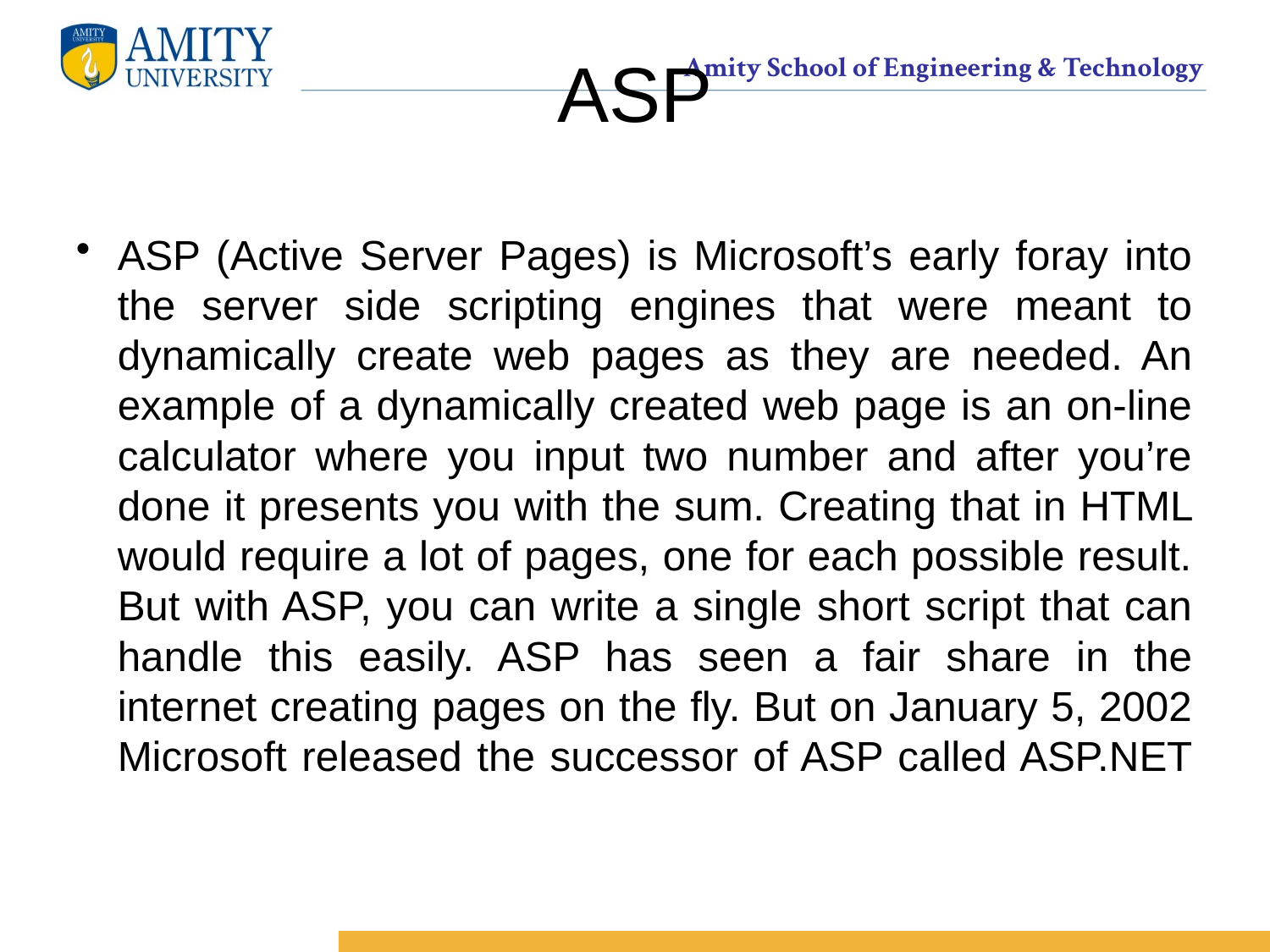

# ASP
ASP (Active Server Pages) is Microsoft’s early foray into the server side scripting engines that were meant to dynamically create web pages as they are needed. An example of a dynamically created web page is an on-line calculator where you input two number and after you’re done it presents you with the sum. Creating that in HTML would require a lot of pages, one for each possible result. But with ASP, you can write a single short script that can handle this easily. ASP has seen a fair share in the internet creating pages on the fly. But on January 5, 2002 Microsoft released the successor of ASP called ASP.NET